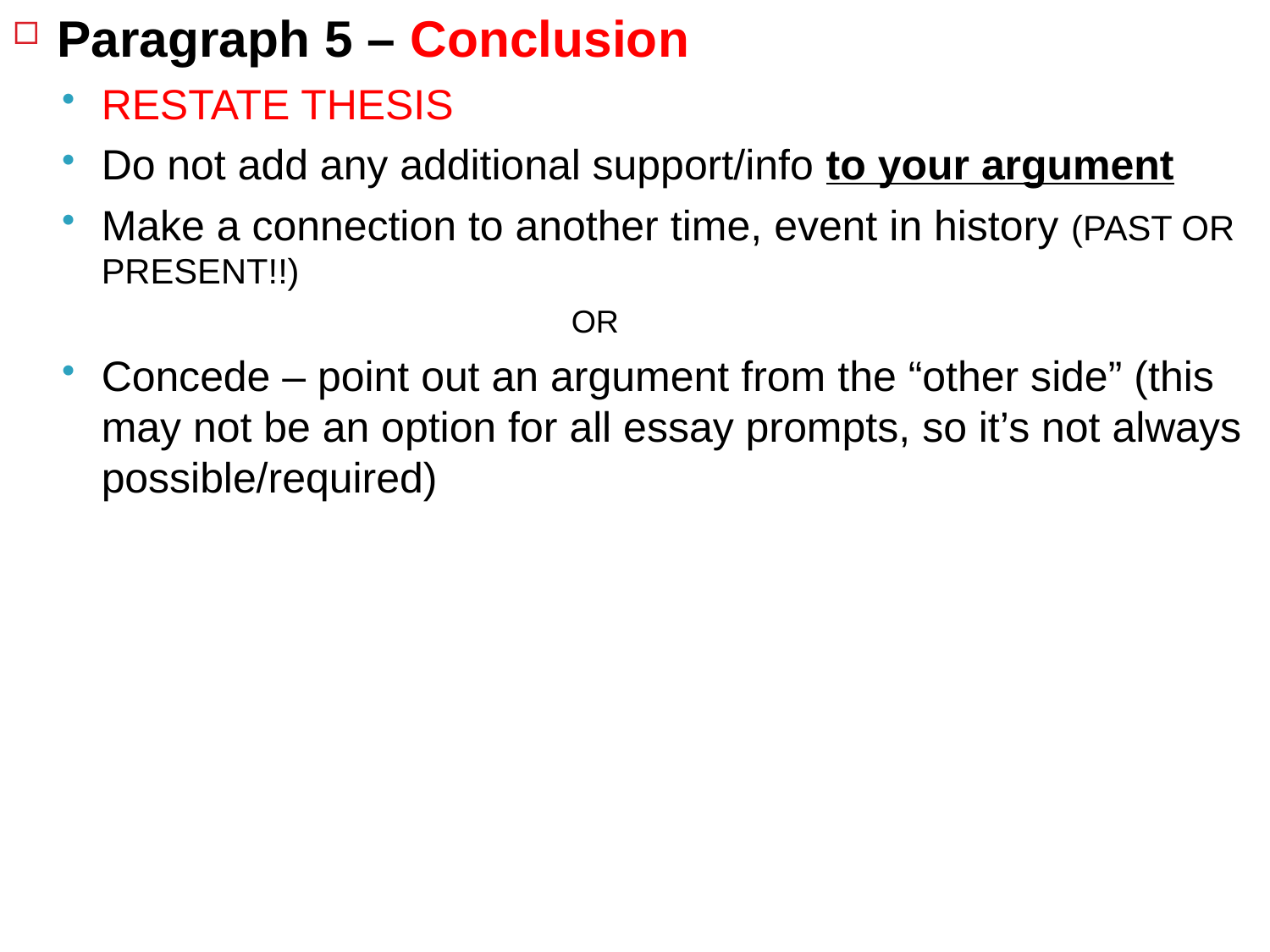

Paragraph 5 – Conclusion
RESTATE THESIS
Do not add any additional support/info to your argument
Make a connection to another time, event in history (PAST OR PRESENT!!)
				OR
Concede – point out an argument from the “other side” (this may not be an option for all essay prompts, so it’s not always possible/required)